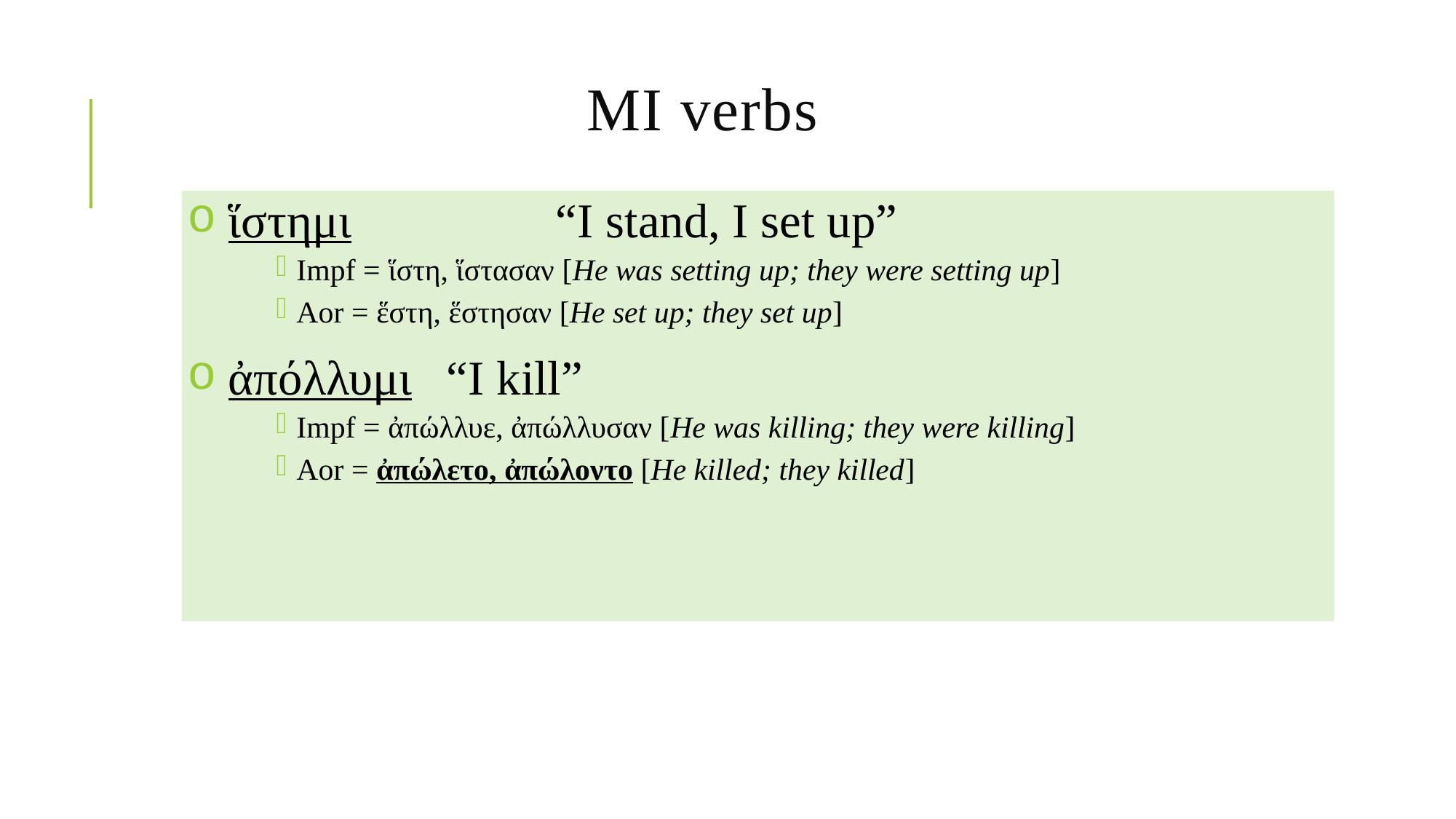

# MI verbs
ἵστημι	 	“I stand, I set up”
Impf = ἵστη, ἵστασαν [He was setting up; they were setting up]
Aor = ἕστη, ἕστησαν [He set up; they set up]
ἀπόλλυμι	“I kill”
Impf = ἀπώλλυε, ἀπώλλυσαν [He was killing; they were killing]
Aor = ἀπώλετο, ἀπώλοντο [He killed; they killed]